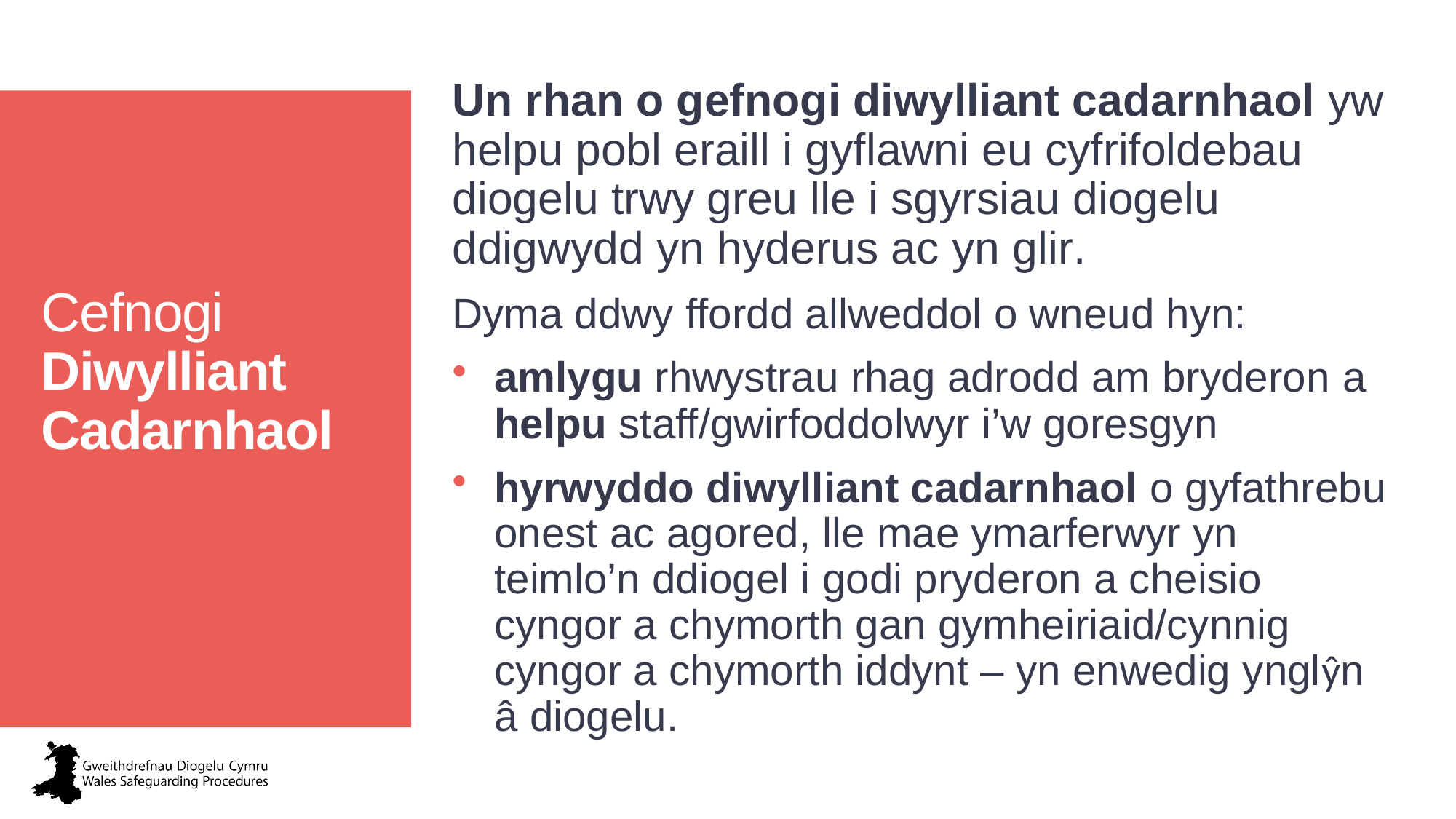

Un rhan o gefnogi diwylliant cadarnhaol yw helpu pobl eraill i gyflawni eu cyfrifoldebau diogelu trwy greu lle i sgyrsiau diogelu ddigwydd yn hyderus ac yn glir.
Dyma ddwy ffordd allweddol o wneud hyn:
amlygu rhwystrau rhag adrodd am bryderon a helpu staff/gwirfoddolwyr i’w goresgyn
hyrwyddo diwylliant cadarnhaol o gyfathrebu onest ac agored, lle mae ymarferwyr yn teimlo’n ddiogel i godi pryderon a cheisio cyngor a chymorth gan gymheiriaid/cynnig cyngor a chymorth iddynt – yn enwedig ynglŷn â diogelu.
# Cefnogi Diwylliant Cadarnhaol